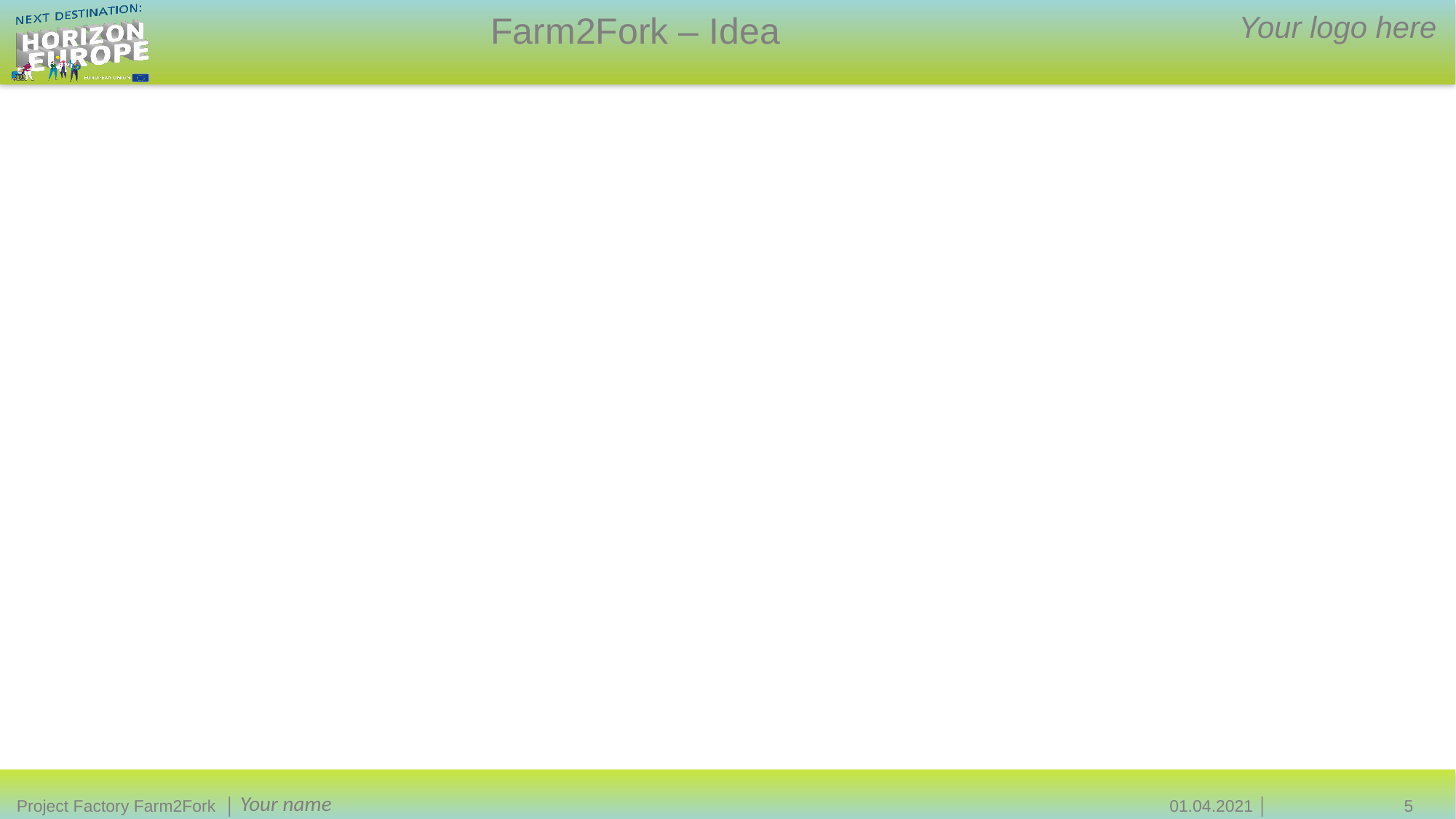

Farm2Fork – Idea
Your logo here
01.04.2021 │
5
Your name